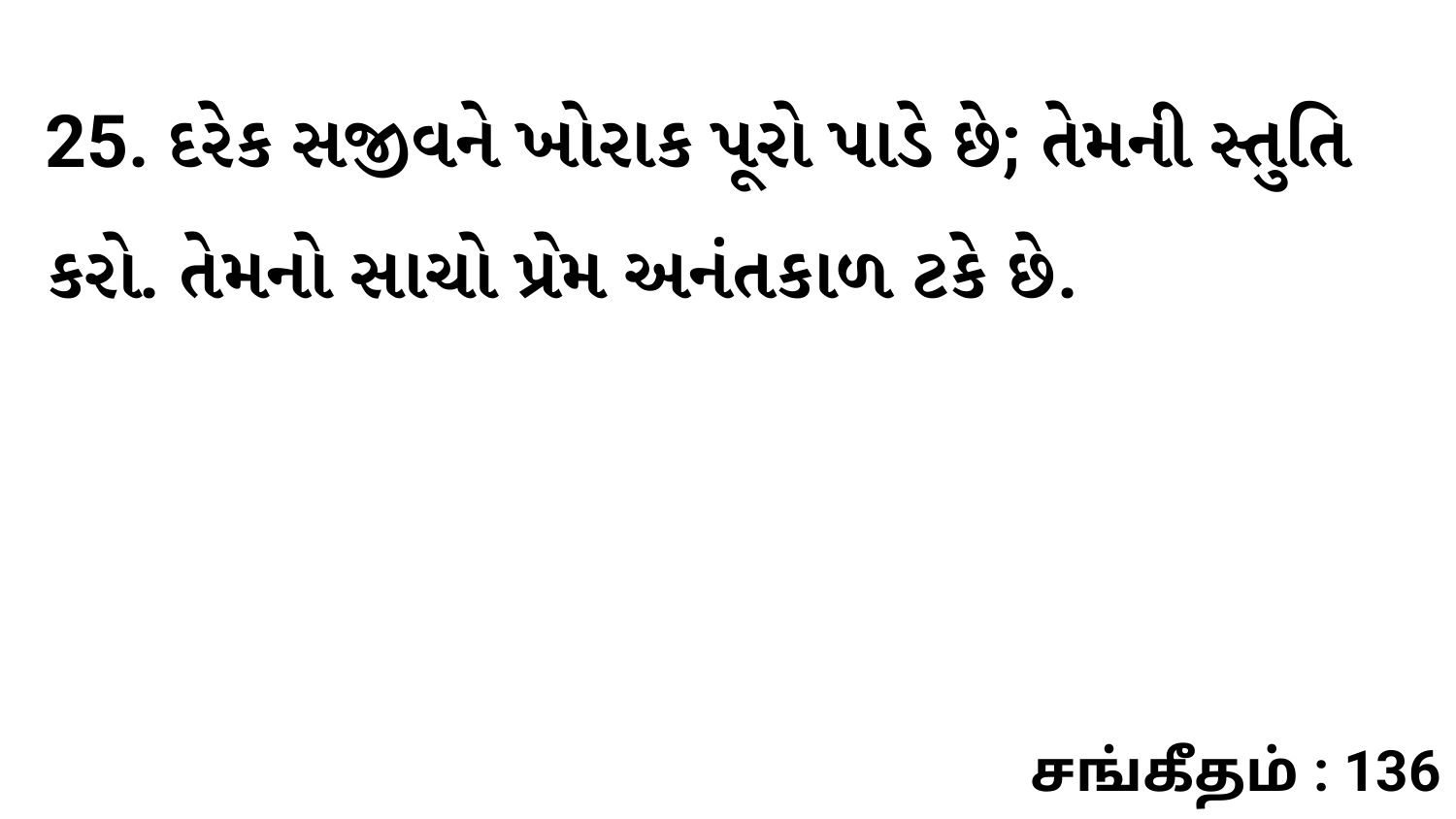

25. દરેક સજીવને ખોરાક પૂરો પાડે છે; તેમની સ્તુતિ કરો. તેમનો સાચો પ્રેમ અનંતકાળ ટકે છે.
சங்கீதம் : 136